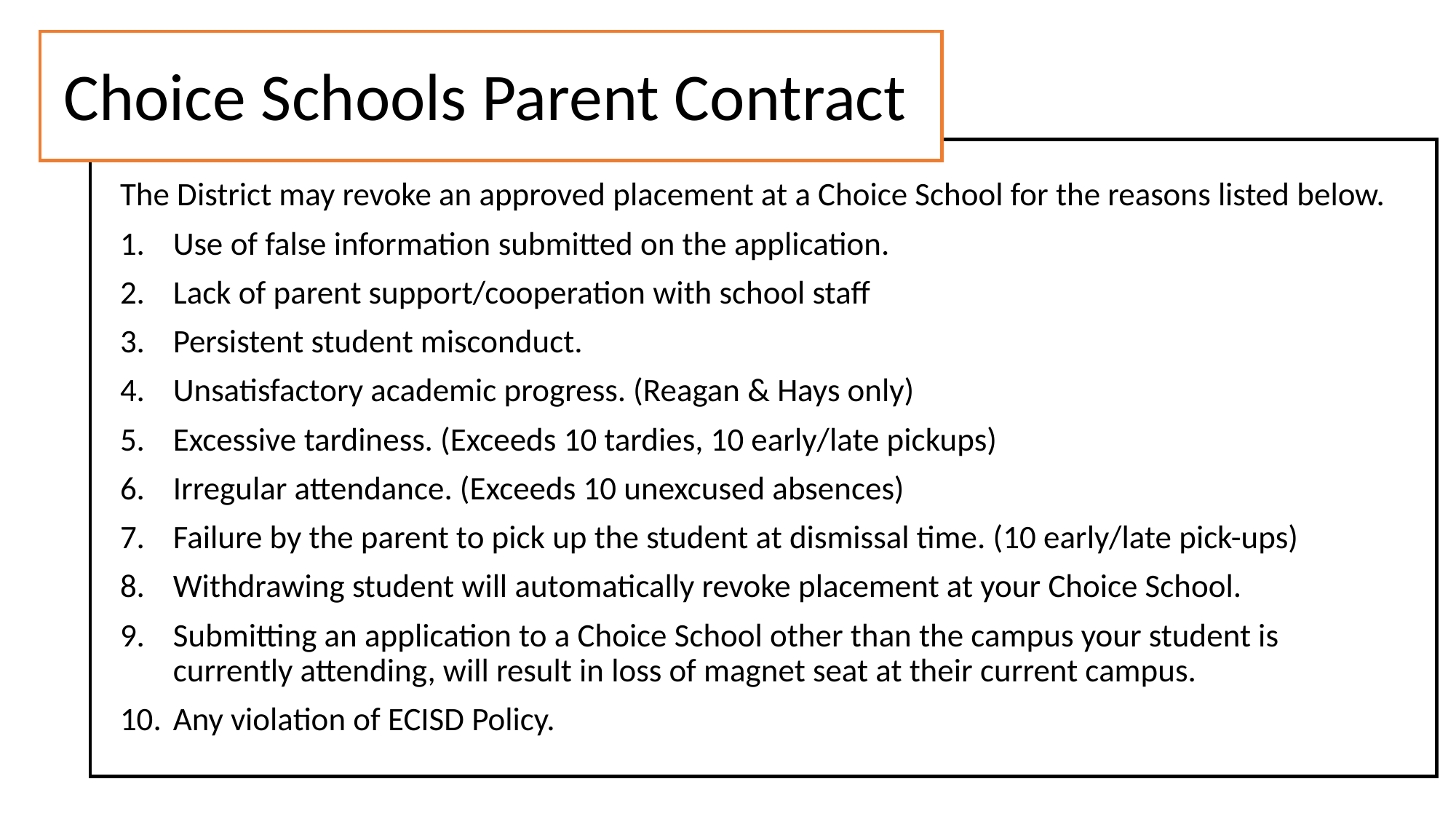

# Choice Schools Parent Contract

The District may revoke an approved placement at a Choice School for the reasons listed below.
Use of false information submitted on the application.
Lack of parent support/cooperation with school staff
Persistent student misconduct.
Unsatisfactory academic progress. (Reagan & Hays only)
Excessive tardiness. (Exceeds 10 tardies, 10 early/late pickups)
Irregular attendance. (Exceeds 10 unexcused absences)
Failure by the parent to pick up the student at dismissal time. (10 early/late pick-ups)
Withdrawing student will automatically revoke placement at your Choice School.
Submitting an application to a Choice School other than the campus your student is currently attending, will result in loss of magnet seat at their current campus.
Any violation of ECISD Policy.